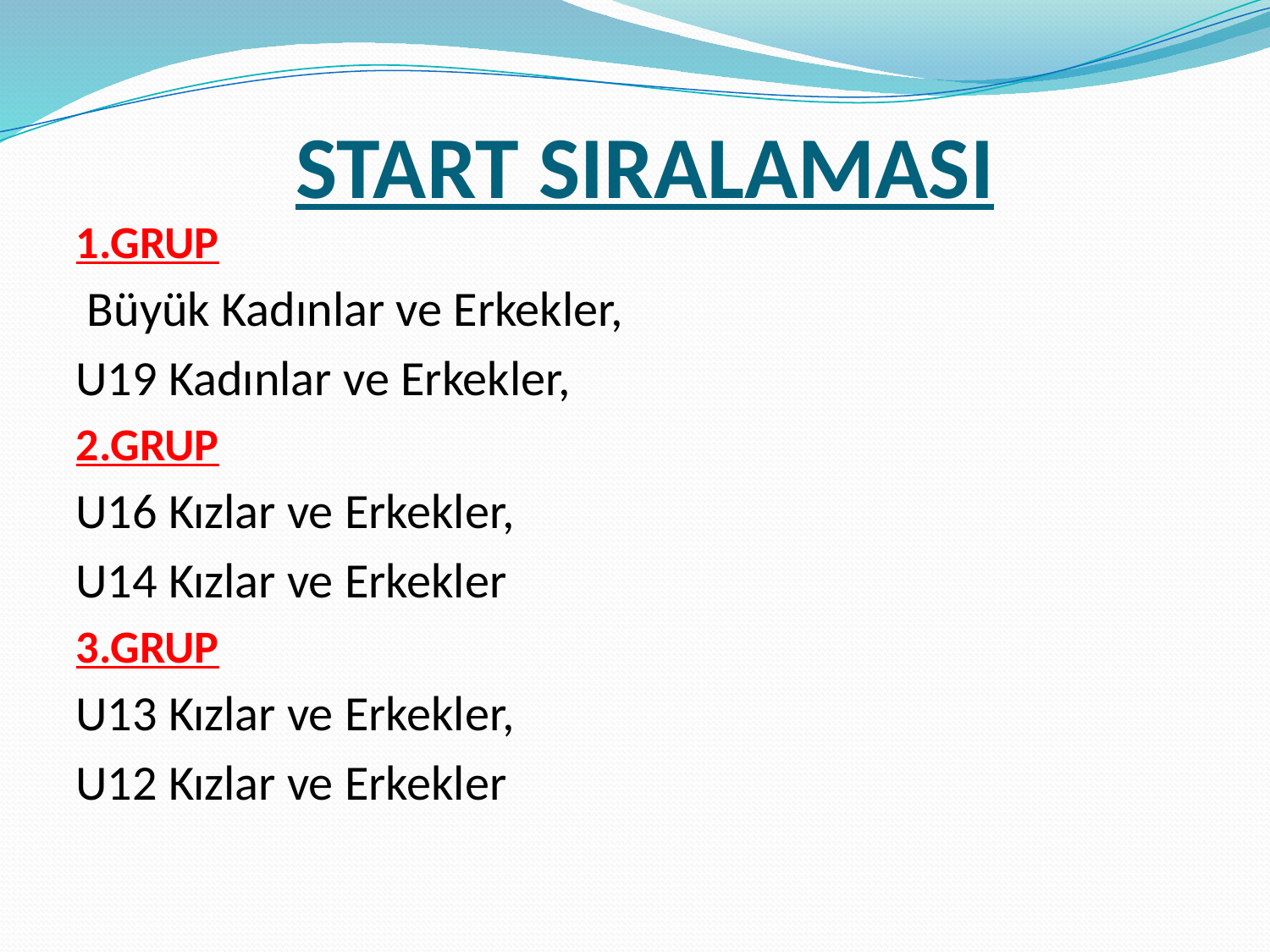

# START SIRALAMASI
1.GRUP
 Büyük Kadınlar ve Erkekler,
U19 Kadınlar ve Erkekler,
2.GRUP
U16 Kızlar ve Erkekler,
U14 Kızlar ve Erkekler
3.GRUP
U13 Kızlar ve Erkekler,
U12 Kızlar ve Erkekler